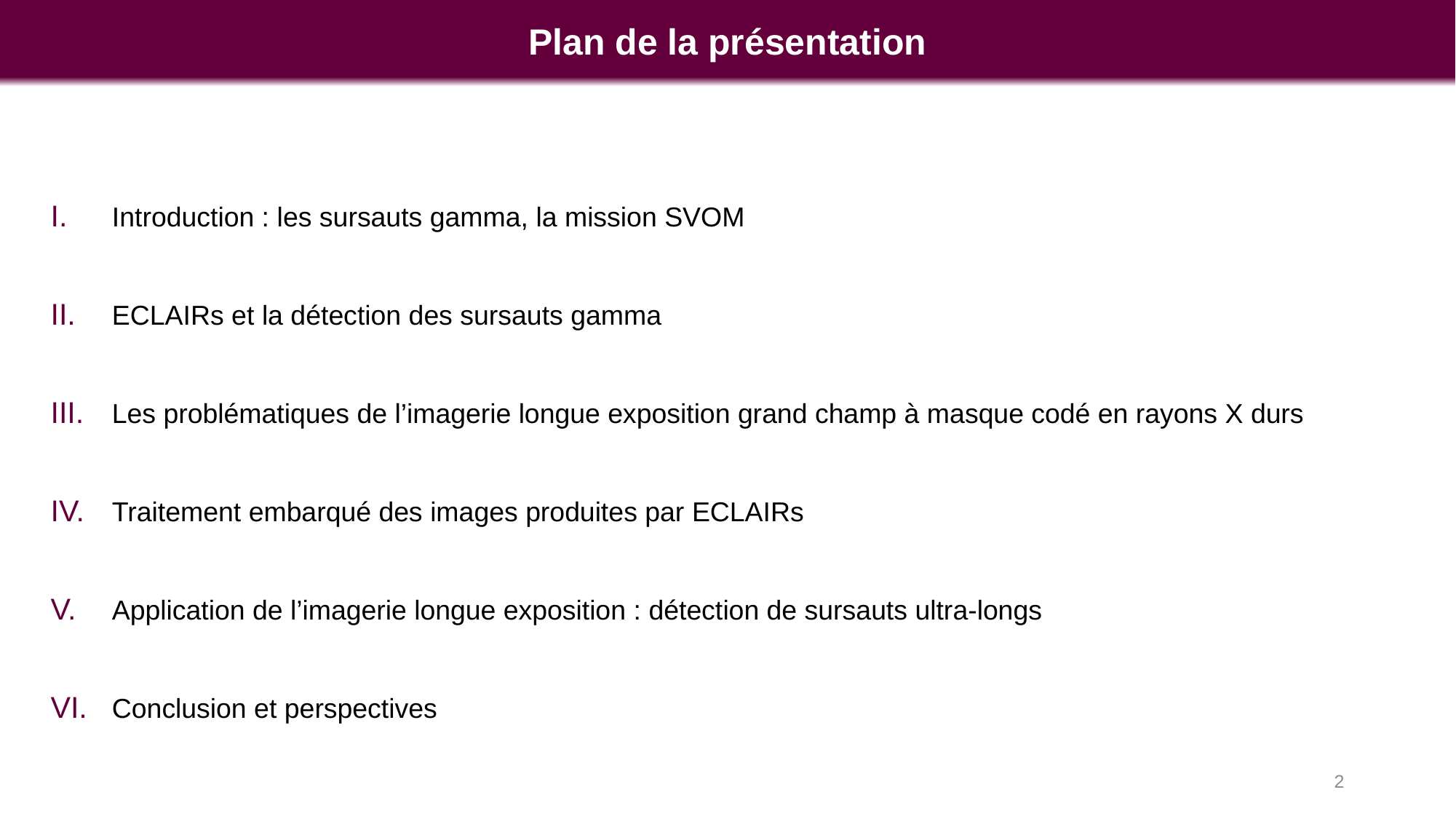

# Plan de la présentation
Introduction : les sursauts gamma, la mission SVOM
ECLAIRs et la détection des sursauts gamma
Les problématiques de l’imagerie longue exposition grand champ à masque codé en rayons X durs
Traitement embarqué des images produites par ECLAIRs
Application de l’imagerie longue exposition : détection de sursauts ultra-longs
Conclusion et perspectives

2